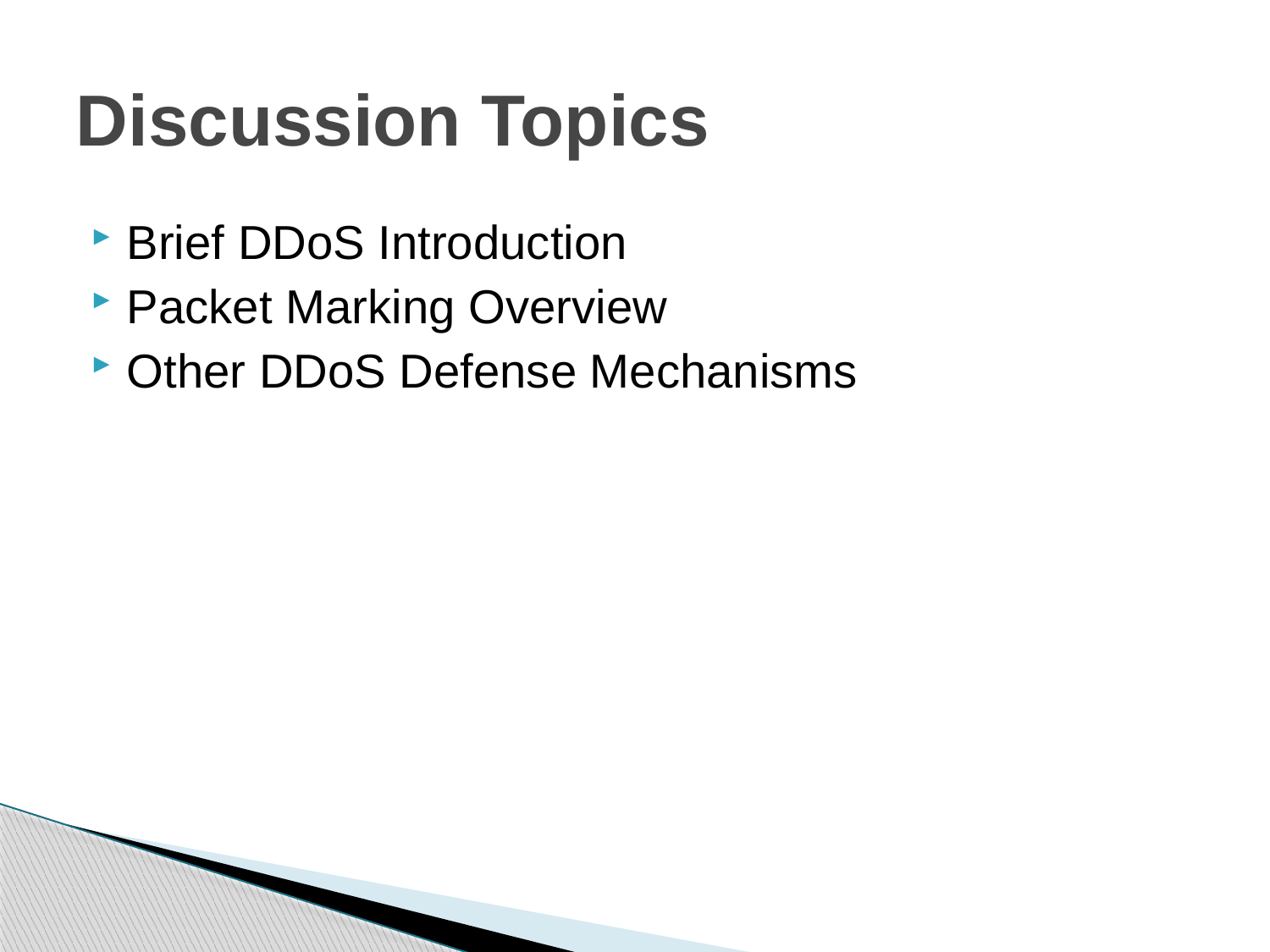

# Discussion Topics
Brief DDoS Introduction
Packet Marking Overview
Other DDoS Defense Mechanisms